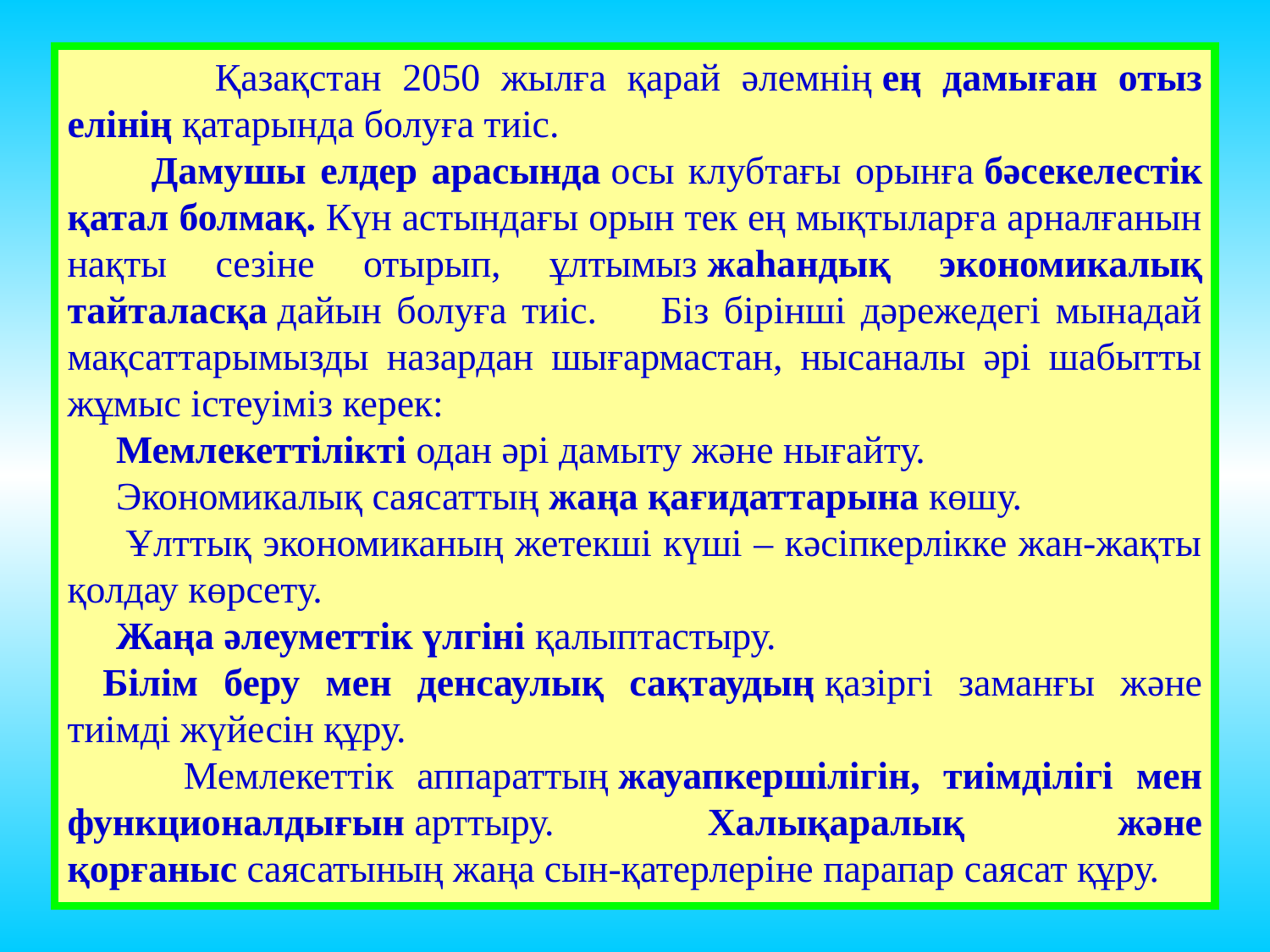

Қазақстан 2050 жылға қарай әлемнің ең дамыған отыз елінің қатарында болуға тиіс.
      Дамушы елдер арасында осы клубтағы орынға бәсекелестік қатал болмақ. Күн астындағы орын тек ең мықтыларға арналғанын нақты сезіне отырып, ұлтымыз жаһандық экономикалық тайталасқа дайын болуға тиіс.      Біз бірінші дәрежедегі мынадай мақсаттарымызды назардан шығармастан, нысаналы әрі шабытты жұмыс істеуіміз керек:
     Мемлекеттілікті одан әрі дамыту және нығайту.
     Экономикалық саясаттың жаңа қағидаттарына көшу.
     Ұлттық экономиканың жетекші күші – кәсіпкерлікке жан-жақты қолдау көрсету.
     Жаңа әлеуметтік үлгіні қалыптастыру.
  Білім беру мен денсаулық сақтаудың қазіргі заманғы және тиімді жүйесін құру.
     Мемлекеттік аппараттың жауапкершілігін, тиімділігі мен функционалдығын арттыру. Халықаралық және қорғаныс саясатының жаңа сын-қатерлеріне парапар саясат құру.